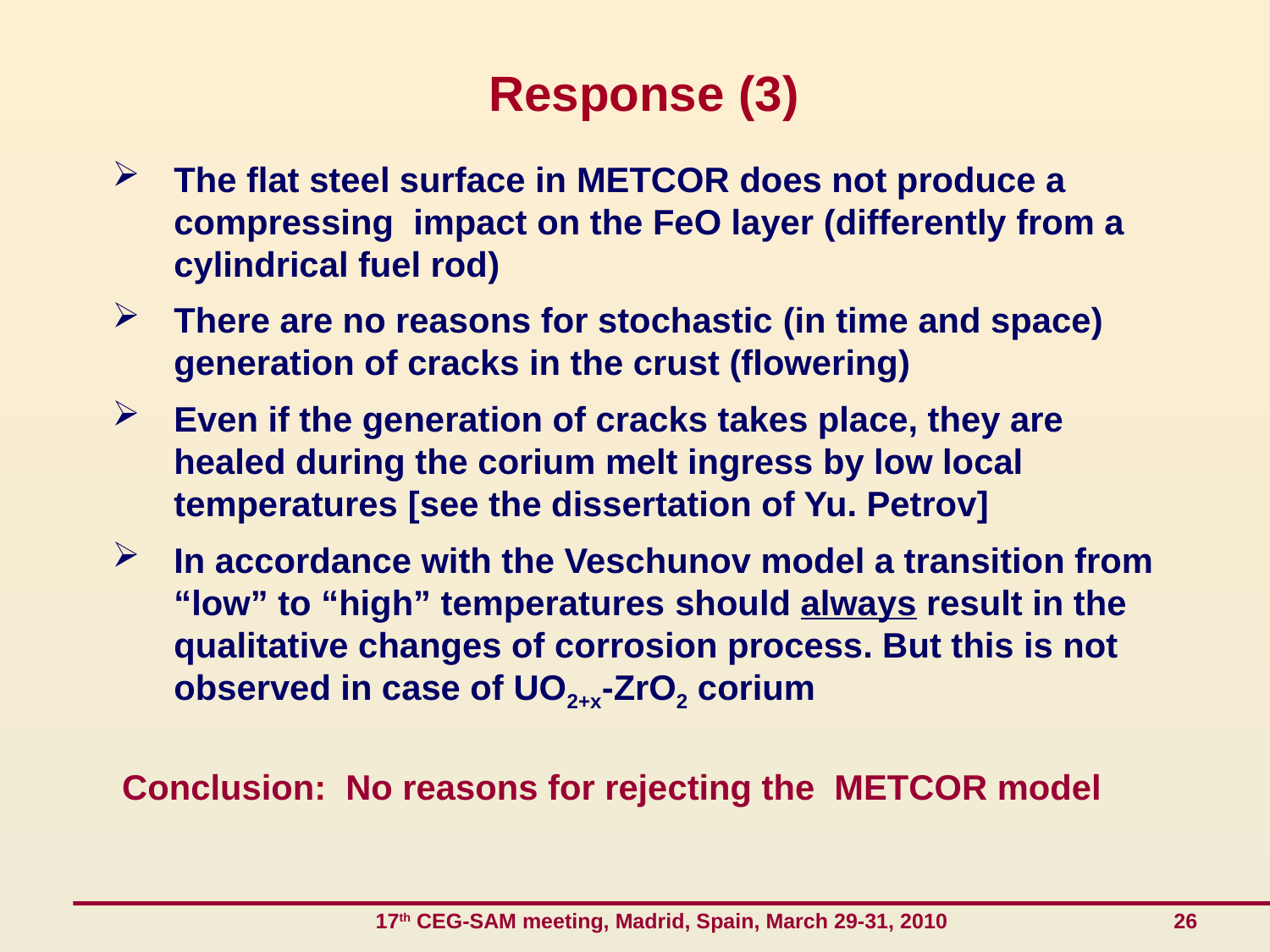

# Response (3)
The flat steel surface in METCOR does not produce a compressing  impact on the FeO layer (differently from a cylindrical fuel rod)
There are no reasons for stochastic (in time and space) generation of cracks in the crust (flowering)
Even if the generation of cracks takes place, they are healed during the corium melt ingress by low local temperatures [see the dissertation of Yu. Petrov]
In accordance with the Veschunov model a transition from “low” to “high” temperatures should always result in the qualitative changes of corrosion process. But this is not observed in case of UO2+x-ZrO2 corium
 Conclusion:  No reasons for rejecting the  METCOR model
 17th CEG-SAM meeting, Madrid, Spain, March 29-31, 2010                                      26